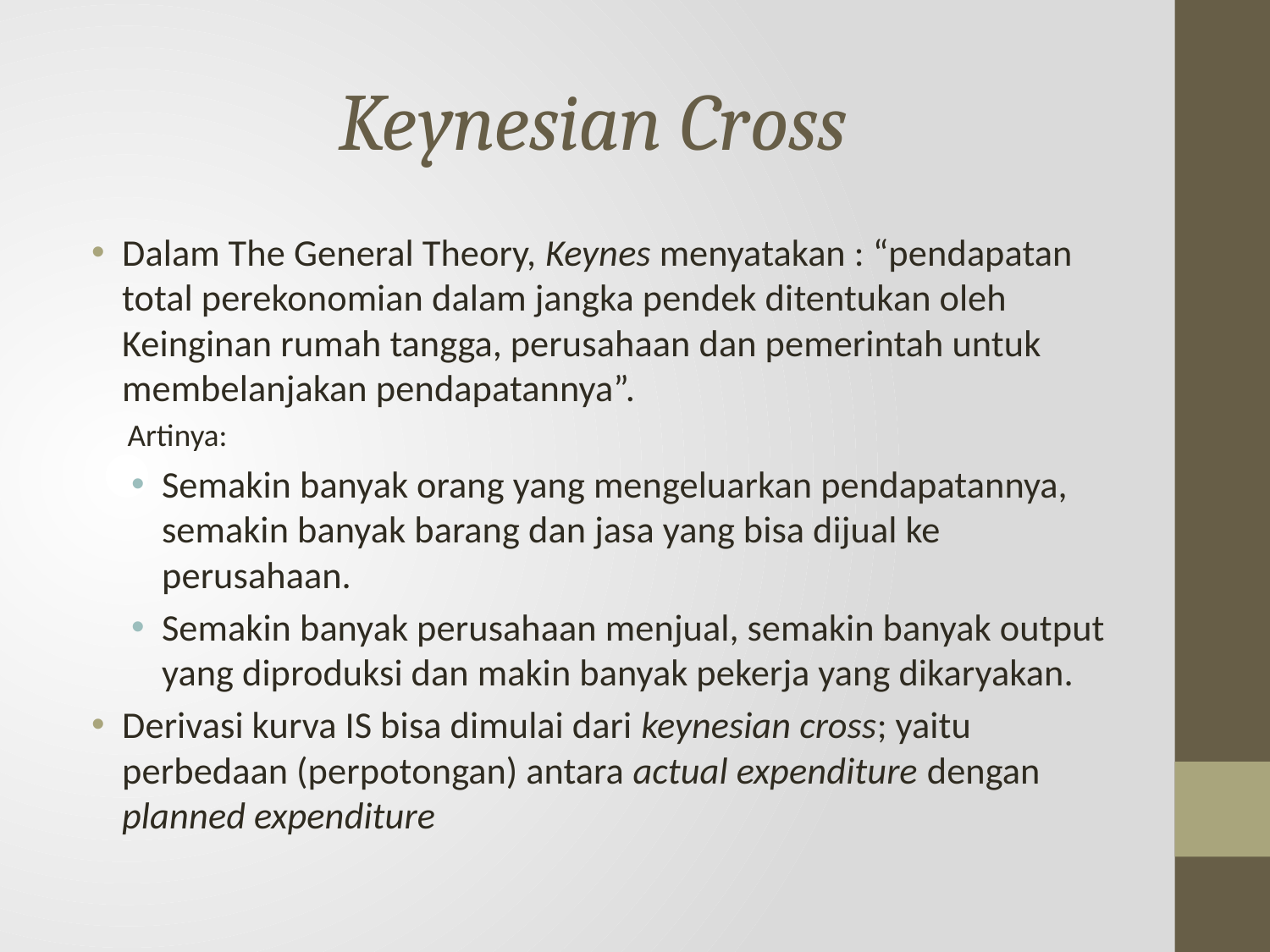

# Keynesian Cross
Dalam The General Theory, Keynes menyatakan : “pendapatan total perekonomian dalam jangka pendek ditentukan oleh Keinginan rumah tangga, perusahaan dan pemerintah untuk membelanjakan pendapatannya”.
     Artinya:
Semakin banyak orang yang mengeluarkan pendapatannya, semakin banyak barang dan jasa yang bisa dijual ke perusahaan.
Semakin banyak perusahaan menjual, semakin banyak output yang diproduksi dan makin banyak pekerja yang dikaryakan.
Derivasi kurva IS bisa dimulai dari keynesian cross; yaitu perbedaan (perpotongan) antara actual expenditure dengan planned expenditure